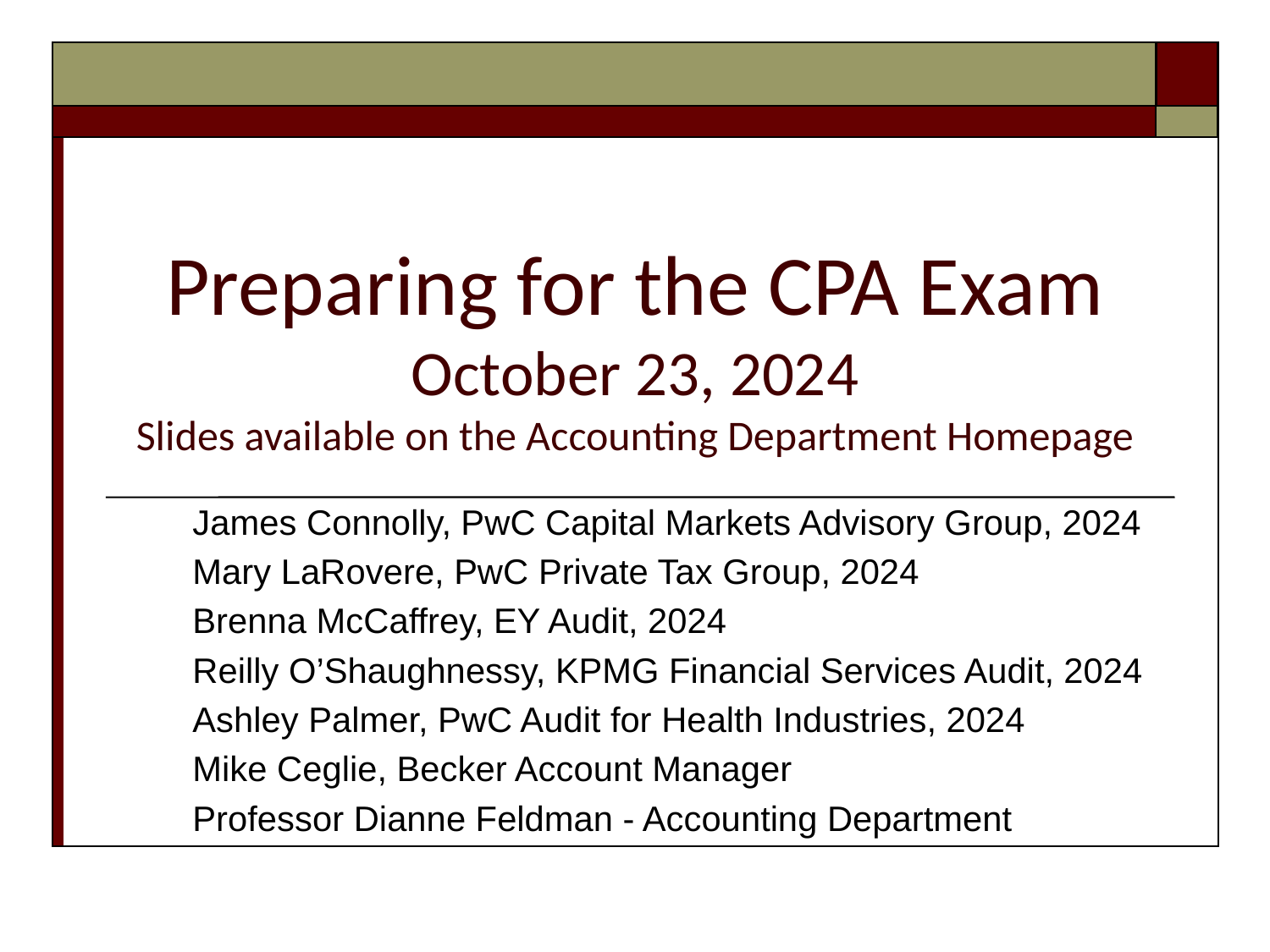

# Preparing for the CPA Exam October 23, 2024 Slides available on the Accounting Department Homepage
James Connolly, PwC Capital Markets Advisory Group, 2024
Mary LaRovere, PwC Private Tax Group, 2024
Brenna McCaffrey, EY Audit, 2024
Reilly O’Shaughnessy, KPMG Financial Services Audit, 2024
Ashley Palmer, PwC Audit for Health Industries, 2024
Mike Ceglie, Becker Account Manager
Professor Dianne Feldman - Accounting Department